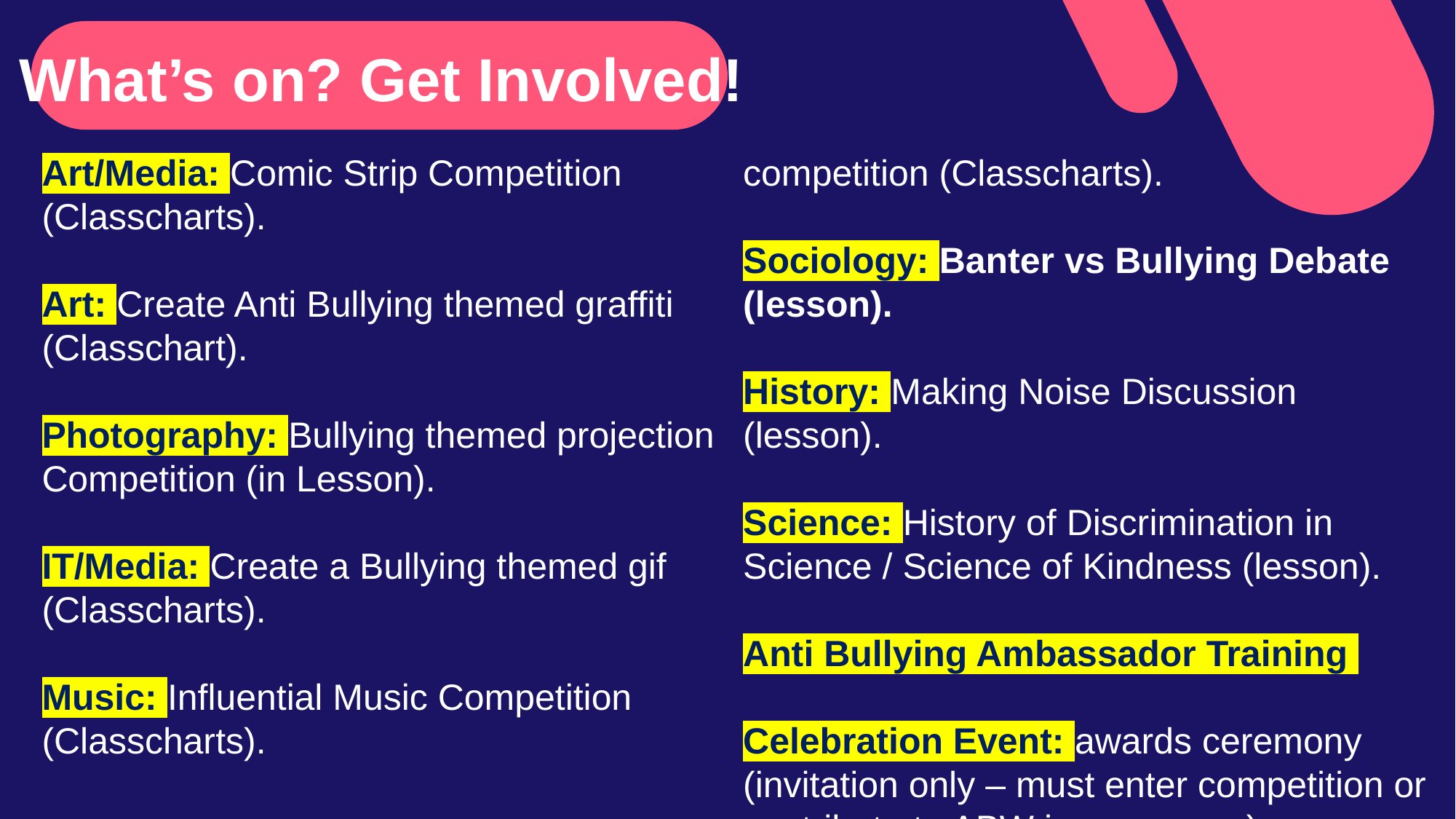

What’s on? Get Involved!
Art/Media: Comic Strip Competition (Classcharts).

Art: Create Anti Bullying themed graffiti (Classchart).

Photography: Bullying themed projection Competition (in Lesson).

IT/Media: Create a Bullying themed gif (Classcharts).

Music: Influential Music Competition (Classcharts).

English: Poetry & extended writing competition (Classcharts).

Sociology: Banter vs Bullying Debate (lesson).

History: Making Noise Discussion (lesson).

Science: History of Discrimination in Science / Science of Kindness (lesson).

Anti Bullying Ambassador Training

Celebration Event: awards ceremony (invitation only – must enter competition or contribute to ABW in some way)